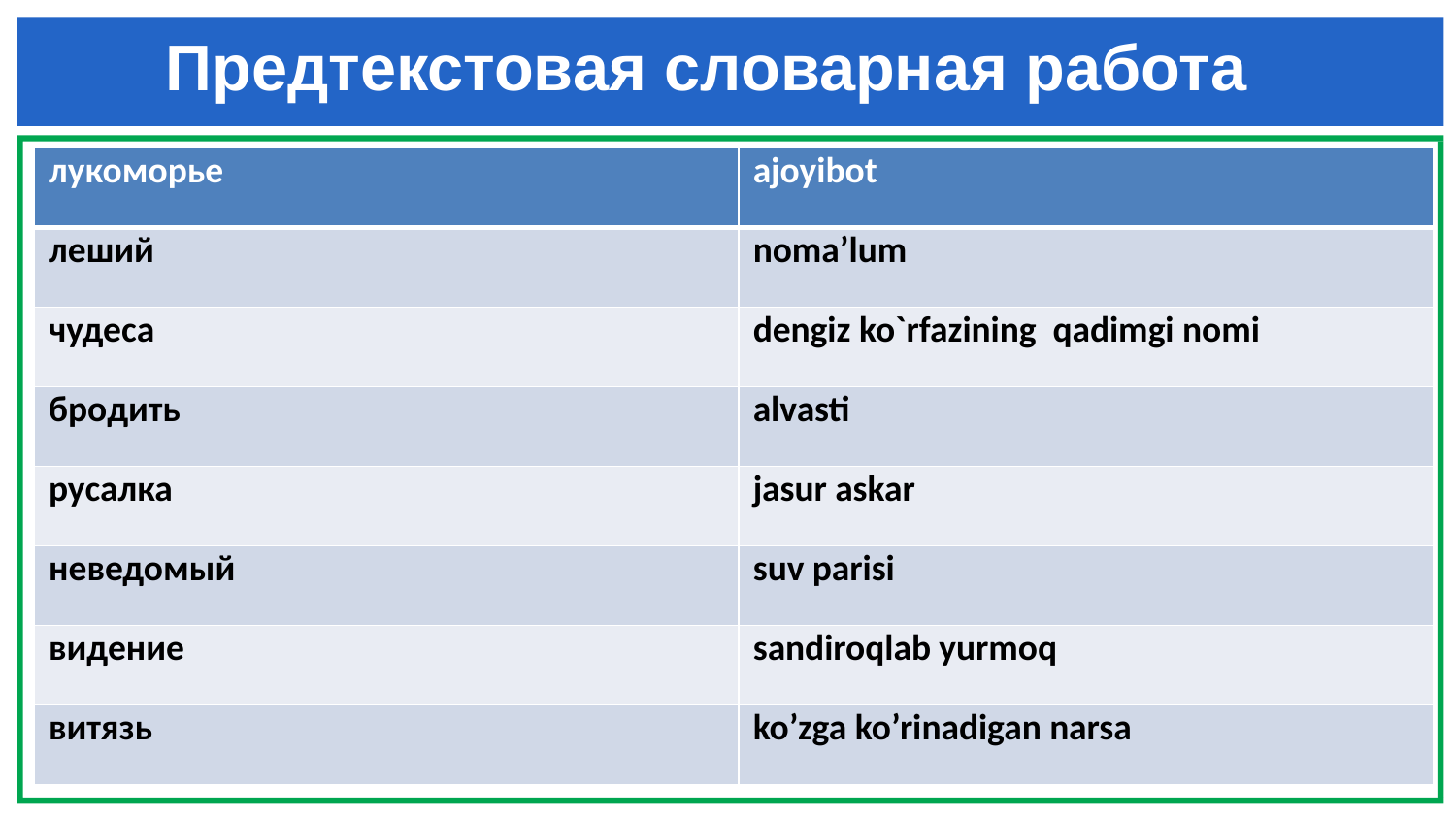

# Предтекстовая словарная работа

| лукоморье | ajoyibot |
| --- | --- |
| леший | noma’lum |
| чудеса | dengiz ko`rfazining qadimgi nomi |
| бродить | alvasti |
| русалка | jasur askar |
| неведомый | suv parisi |
| видение | sandiroqlab yurmoq |
| витязь | ko’zga ko’rinadigan narsa |
Этот период оказался самым плодотворным в жизни Пушкиетие.